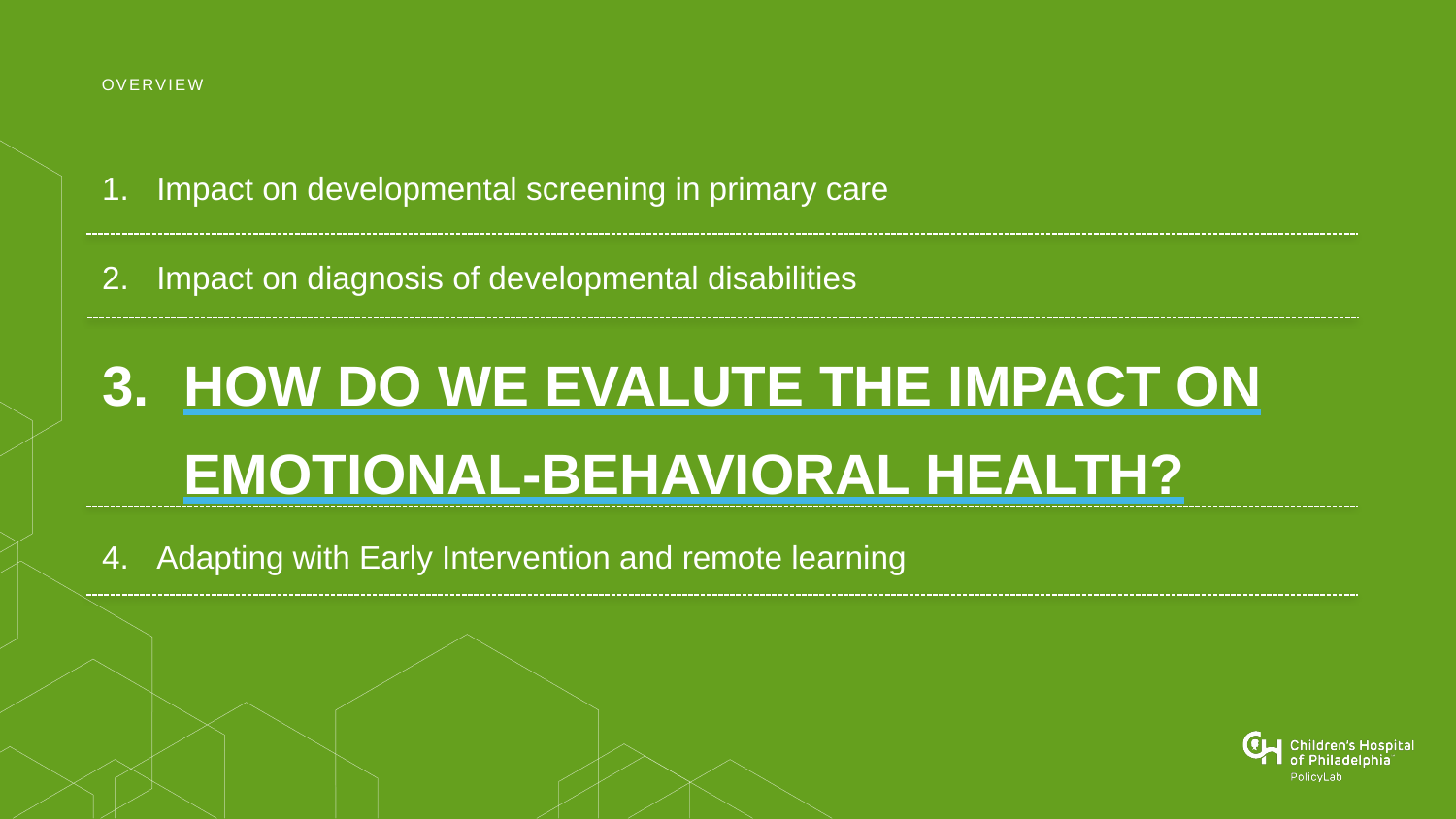

Impact on developmental screening in primary care
Impact on diagnosis of developmental disabilities
# How do we evalute the impact on emotional-behavioral health?
Adapting with Early Intervention and remote learning